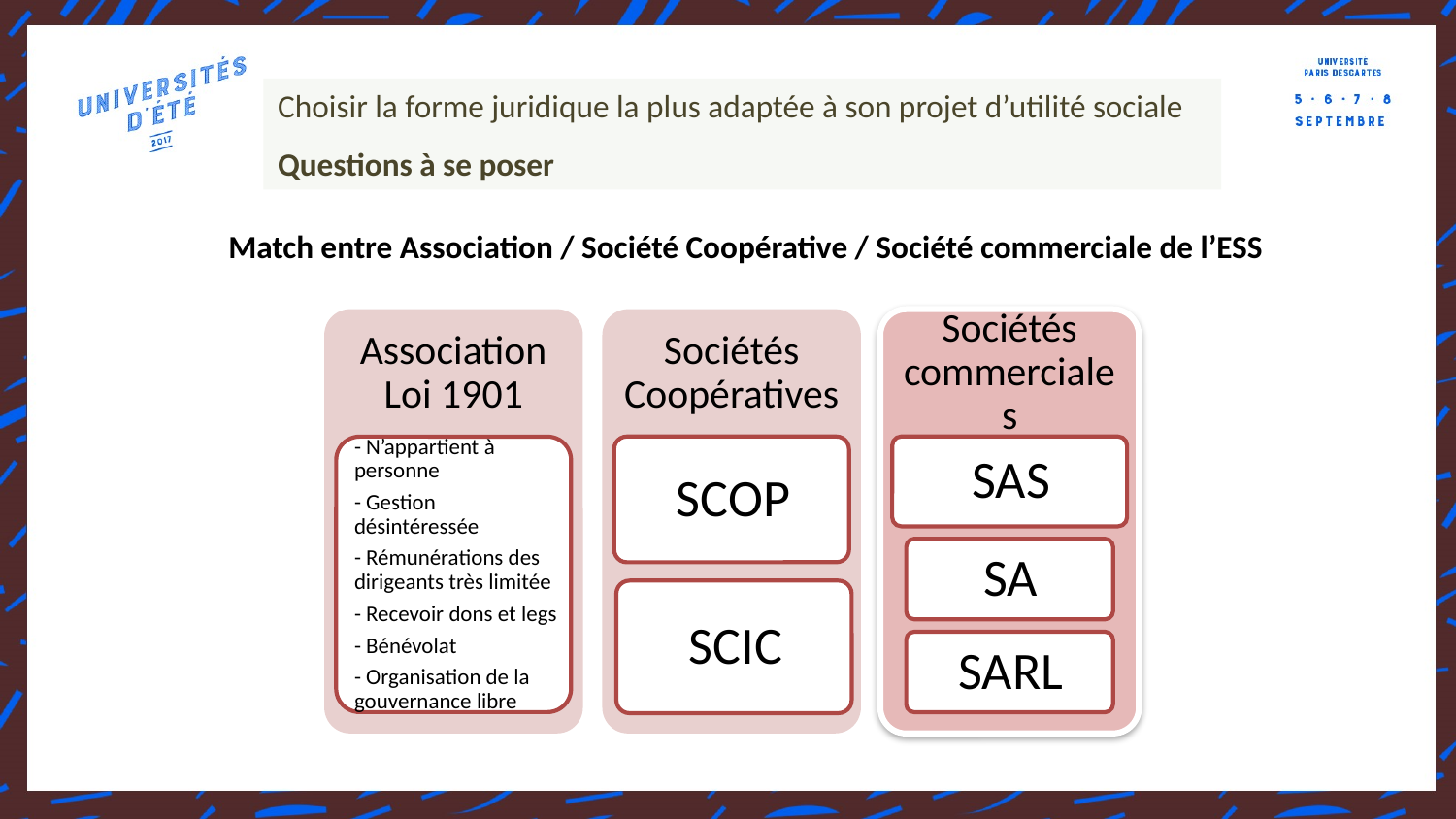

Choisir la forme juridique la plus adaptée à son projet d’utilité sociale
Questions à se poser
Match entre Association / Société Coopérative / Société commerciale de l’ESS

Association Loi 1901
- N’appartient à personne
- Gestion désintéressée
- Rémunérations des dirigeants très limitée
- Recevoir dons et legs
- Bénévolat
- Organisation de la gouvernance libre
Sociétés Coopératives
SCOP
SCIC
Sociétés commerciales
SAS
SA
SARL